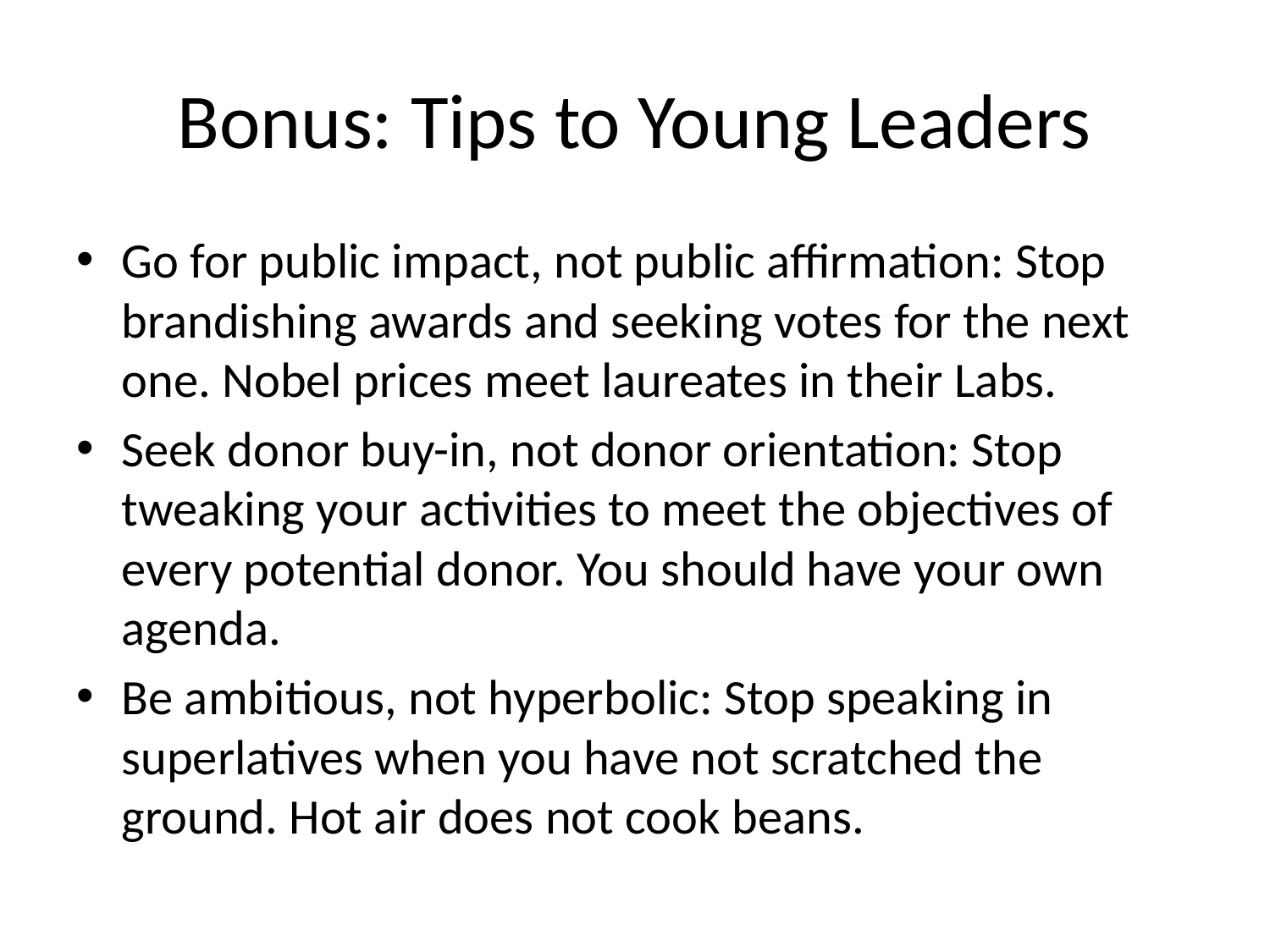

# Bonus: Tips to Young Leaders
Go for public impact, not public affirmation: Stop brandishing awards and seeking votes for the next one. Nobel prices meet laureates in their Labs.
Seek donor buy-in, not donor orientation: Stop tweaking your activities to meet the objectives of every potential donor. You should have your own agenda.
Be ambitious, not hyperbolic: Stop speaking in superlatives when you have not scratched the ground. Hot air does not cook beans.